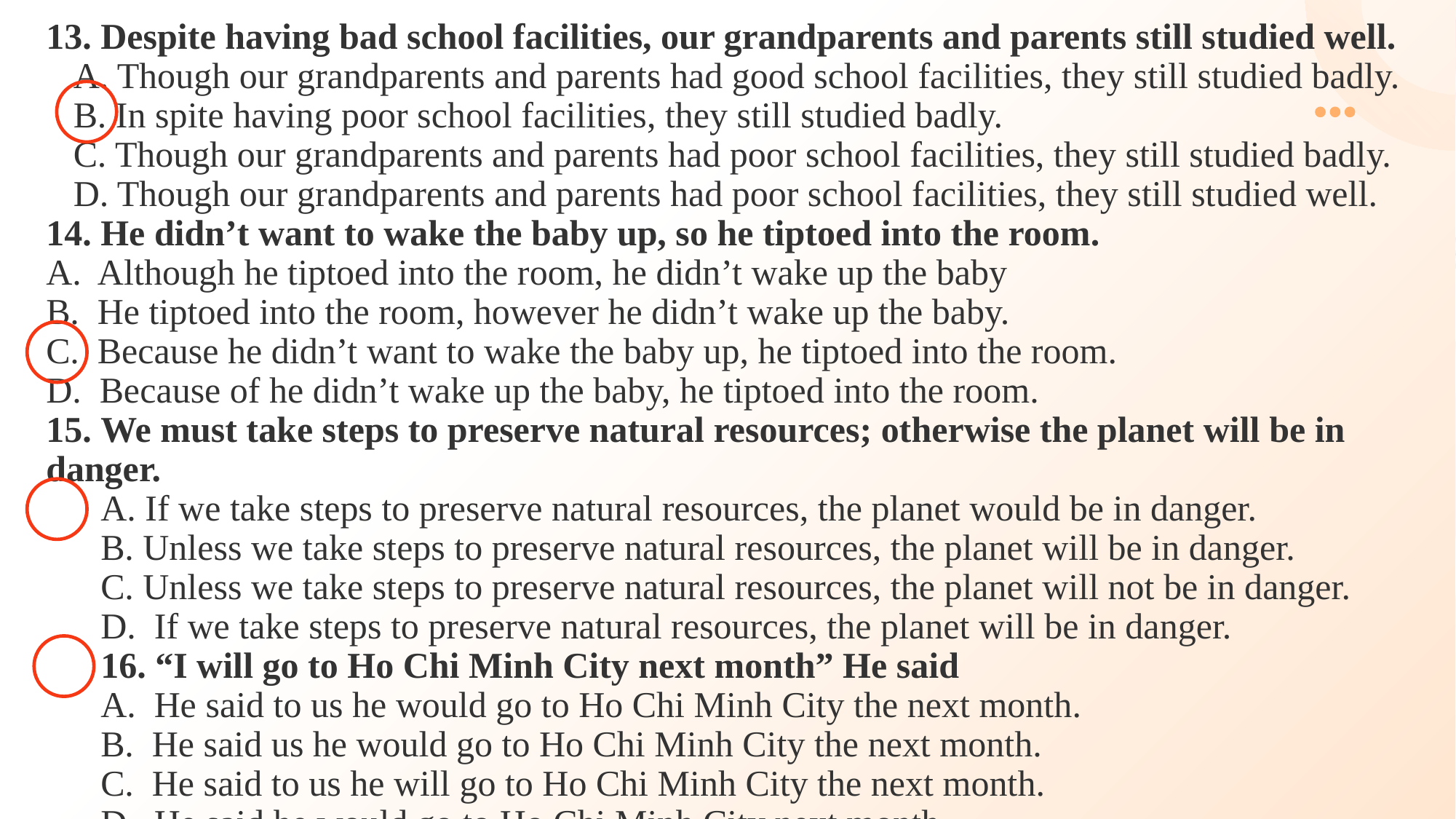

13. Despite having bad school facilities, our grandparents and parents still studied well.
   A. Though our grandparents and parents had good school facilities, they still studied badly.
   B. In spite having poor school facilities, they still studied badly.
   C. Though our grandparents and parents had poor school facilities, they still studied badly.
   D. Though our grandparents and parents had poor school facilities, they still studied well.
14. He didn’t want to wake the baby up, so he tiptoed into the room.
A.  Although he tiptoed into the room, he didn’t wake up the baby
B.  He tiptoed into the room, however he didn’t wake up the baby.
C.  Because he didn’t want to wake the baby up, he tiptoed into the room.
D.  Because of he didn’t wake up the baby, he tiptoed into the room.
15. We must take steps to preserve natural resources; otherwise the planet will be in danger.
A. If we take steps to preserve natural resources, the planet would be in danger.
B. Unless we take steps to preserve natural resources, the planet will be in danger.
C. Unless we take steps to preserve natural resources, the planet will not be in danger.
D.  If we take steps to preserve natural resources, the planet will be in danger.
16. “I will go to Ho Chi Minh City next month” He said
A.  He said to us he would go to Ho Chi Minh City the next month.
B.  He said us he would go to Ho Chi Minh City the next month.
C.  He said to us he will go to Ho Chi Minh City the next month.
D.  He said he would go to Ho Chi Minh City next month.